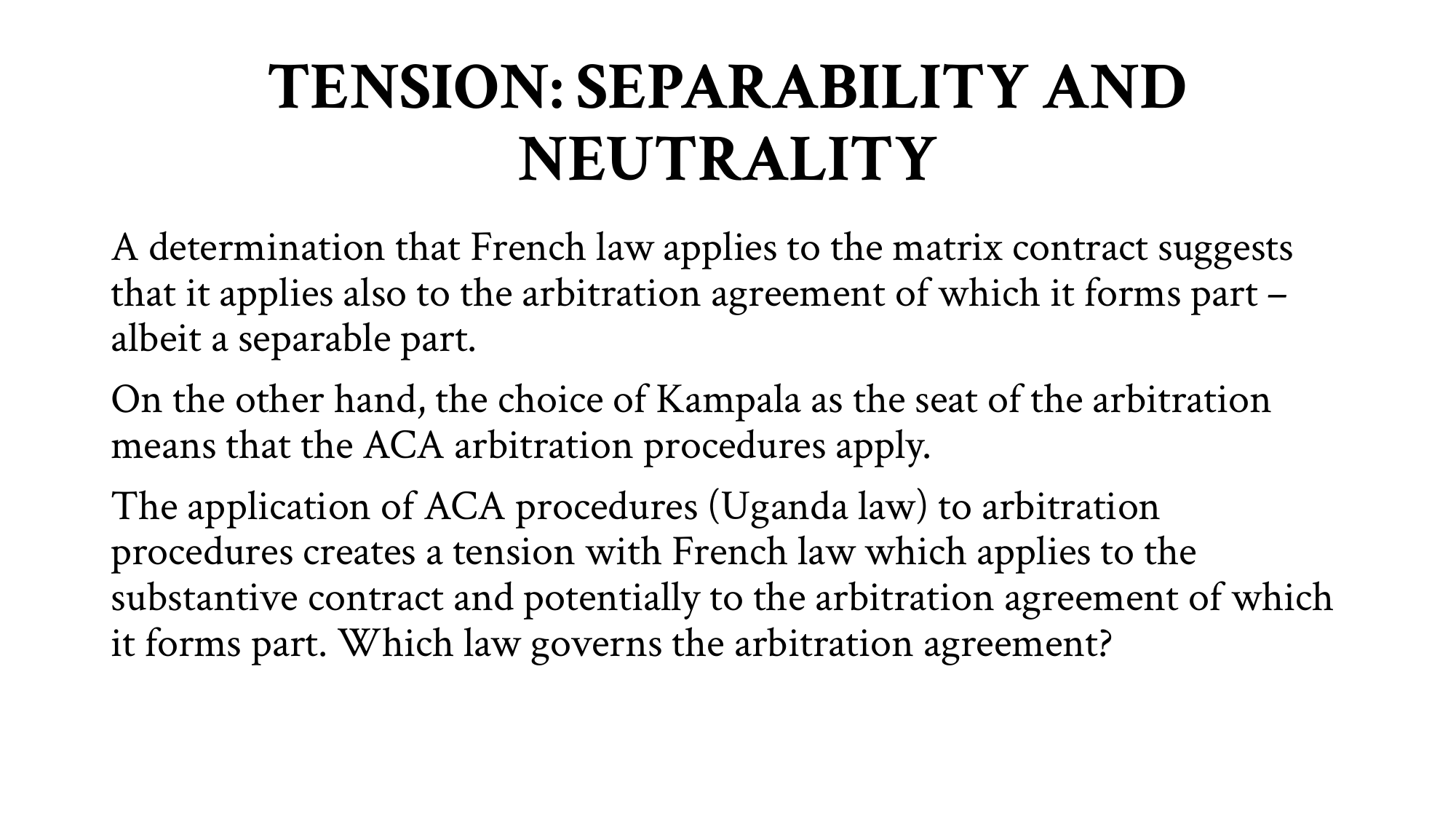

# TENSION: SEPARABILITY AND NEUTRALITY
A determination that French law applies to the matrix contract suggests that it applies also to the arbitration agreement of which it forms part – albeit a separable part.
On the other hand, the choice of Kampala as the seat of the arbitration means that the ACA arbitration procedures apply.
The application of ACA procedures (Uganda law) to arbitration procedures creates a tension with French law which applies to the substantive contract and potentially to the arbitration agreement of which it forms part. Which law governs the arbitration agreement?